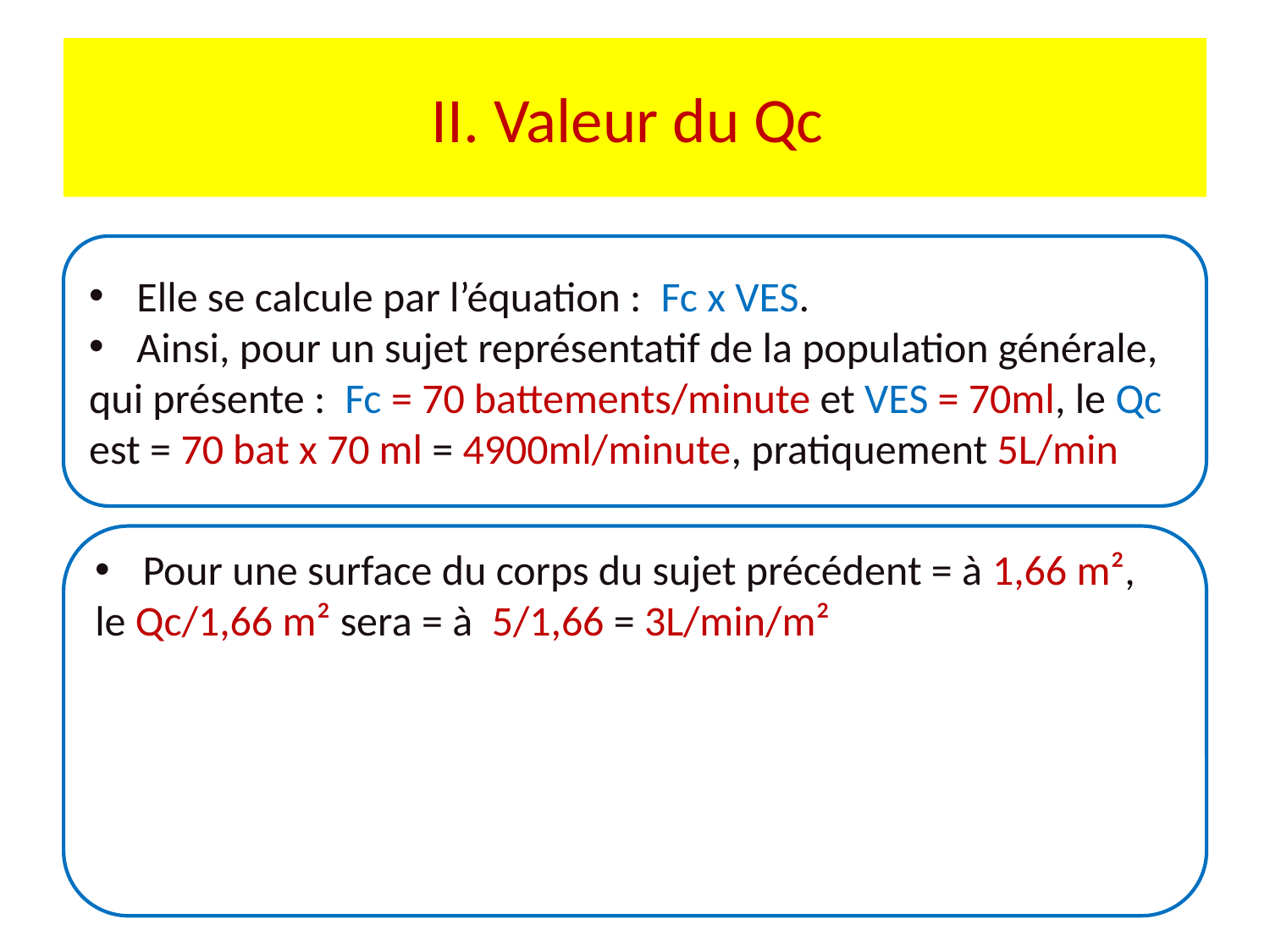

# II. Valeur du Qc
Elle se calcule par l’équation :  Fc x VES.
Ainsi, pour un sujet représentatif de la population générale,
qui présente :  Fc = 70 battements/minute et VES = 70ml, le Qc est = 70 bat x 70 ml = 4900ml/minute, pratiquement 5L/min
Pour une surface du corps du sujet précédent = à 1,66 m²,
le Qc/1,66 m² sera = à  5/1,66 = 3L/min/m²
Cette nouvelle valeur est dite : Index cardiaque (Ic).

L’Ic permet de mieux comparer la performance de la fonction cardiaque entre les sujets qui présentent un Qc comparable, mais des surfaces corporelles variables.